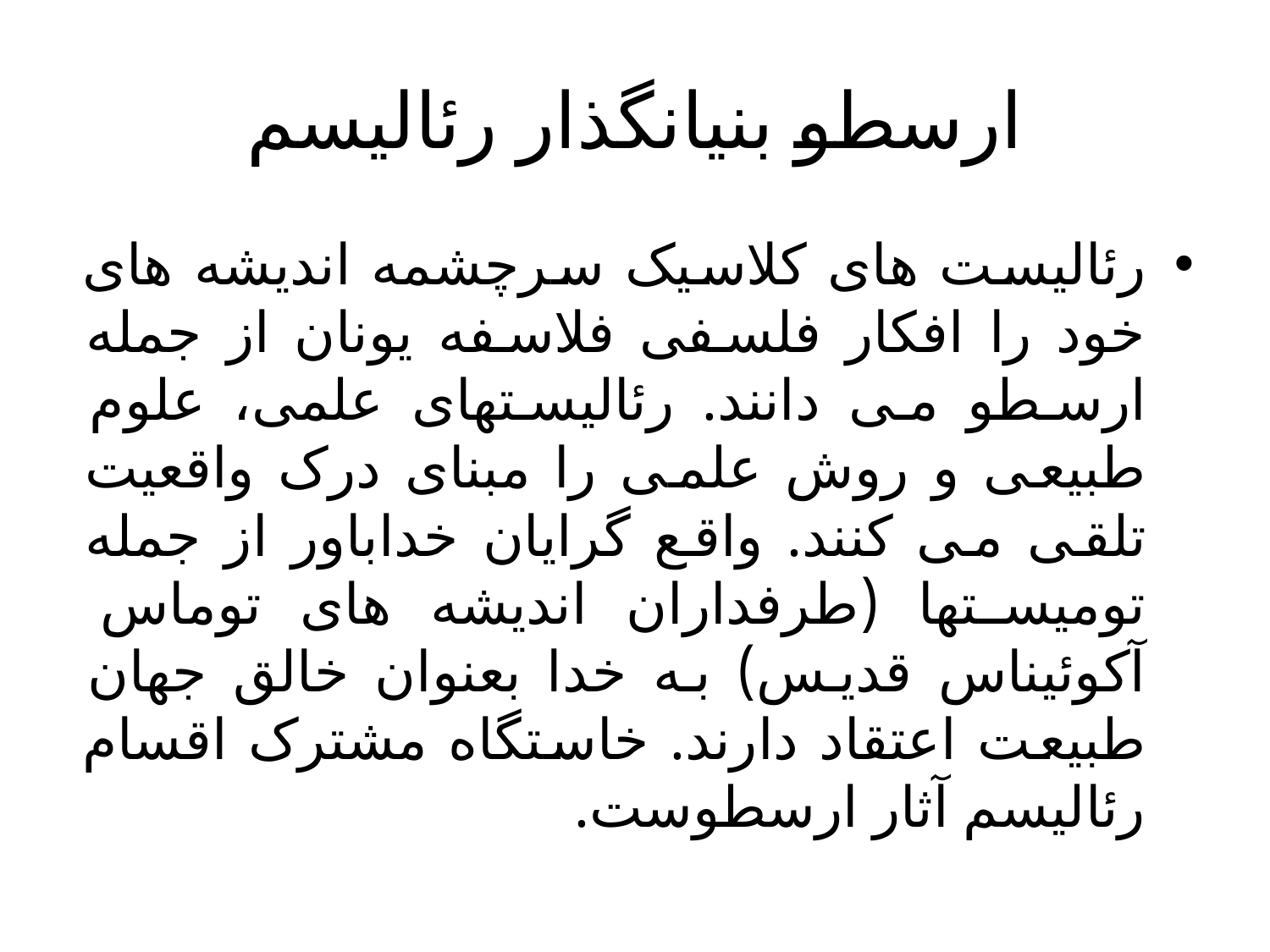

# ارسطو بنیانگذار رئالیسم
رئالیست های کلاسیک سرچشمه اندیشه های خود را افکار فلسفی فلاسفه یونان از جمله ارسطو می دانند. رئالیستهای علمی، علوم طبیعی و روش علمی را مبنای درک واقعیت تلقی می کنند. واقع گرایان خداباور از جمله تومیستها (طرفداران اندیشه های توماس آکوئیناس قدیس) به خدا بعنوان خالق جهان طبیعت اعتقاد دارند. خاستگاه مشترک اقسام رئالیسم آثار ارسطوست.